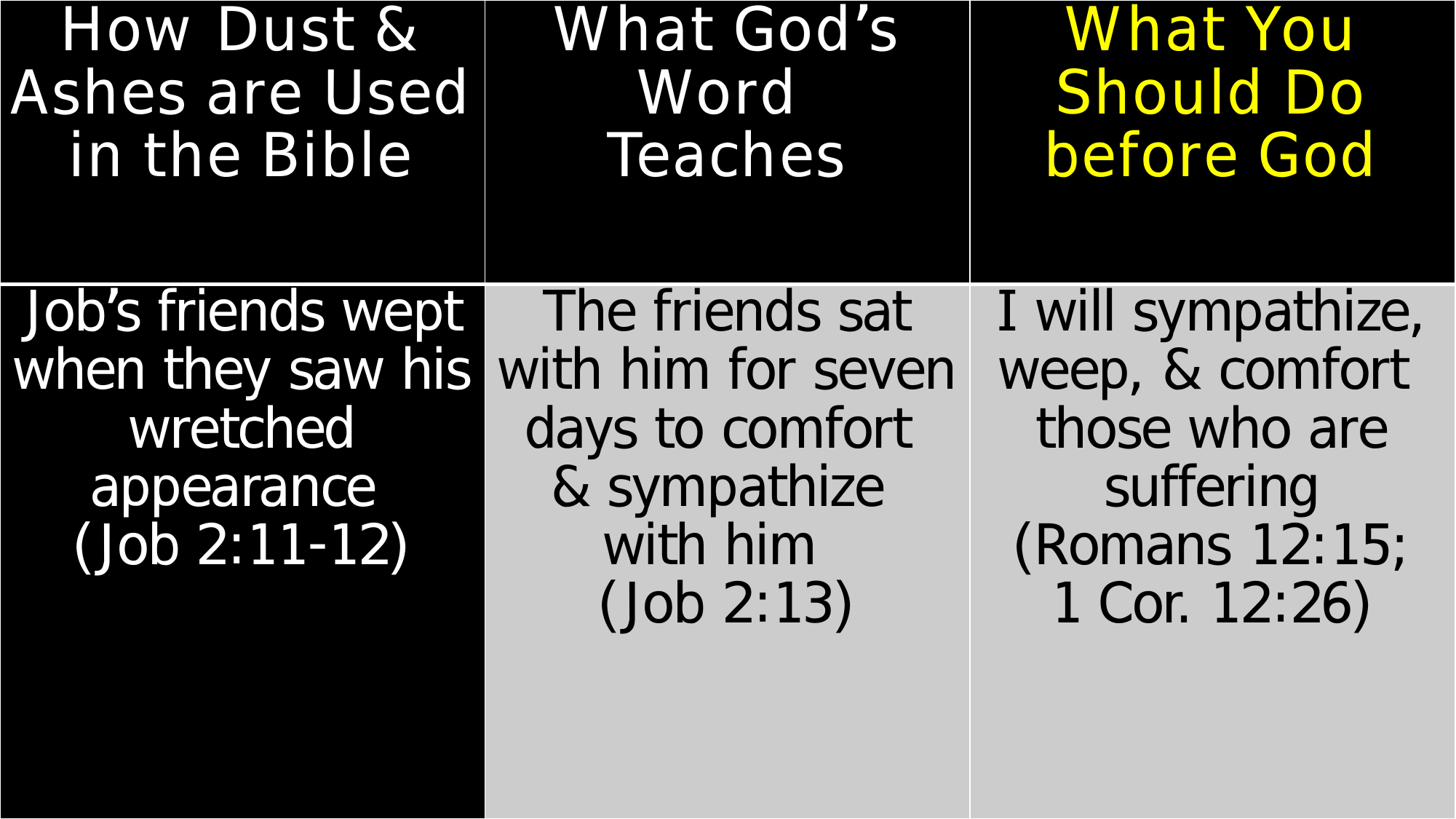

| How Dust & Ashes are Used in the Bible | What God’s Word Teaches | What You Should Do before God |
| --- | --- | --- |
| Job’s friends wept when they saw his wretched appearance (Job 2:11-12) | The friends sat with him for seven days to comfort & sympathize with him (Job 2:13) | I will sympathize, weep, & comfort those who are suffering (Romans 12:15; 1 Cor. 12:26) |